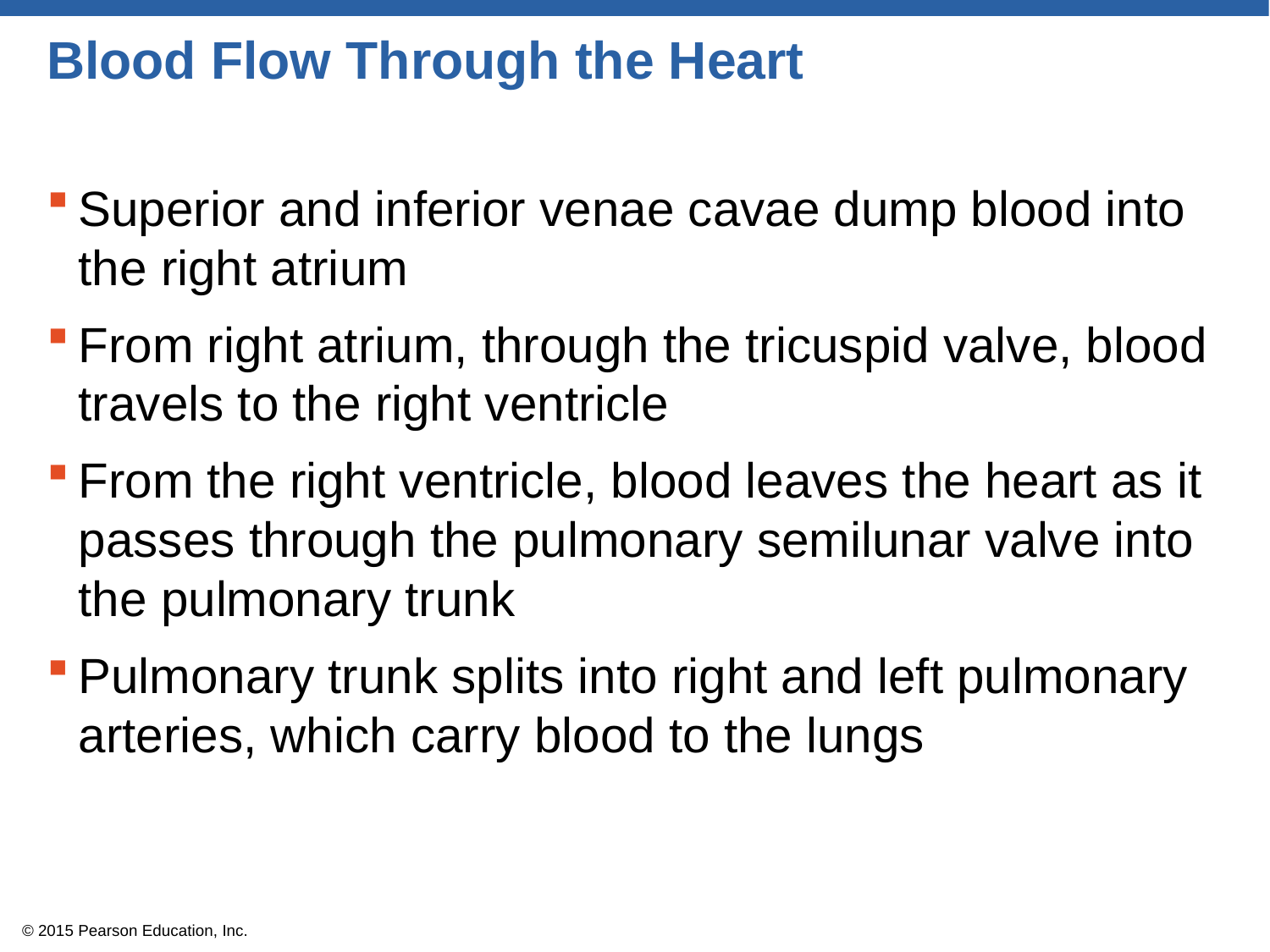

# Blood Flow Through the Heart
Superior and inferior venae cavae dump blood into the right atrium
From right atrium, through the tricuspid valve, blood travels to the right ventricle
From the right ventricle, blood leaves the heart as it passes through the pulmonary semilunar valve into the pulmonary trunk
Pulmonary trunk splits into right and left pulmonary arteries, which carry blood to the lungs
© 2015 Pearson Education, Inc.